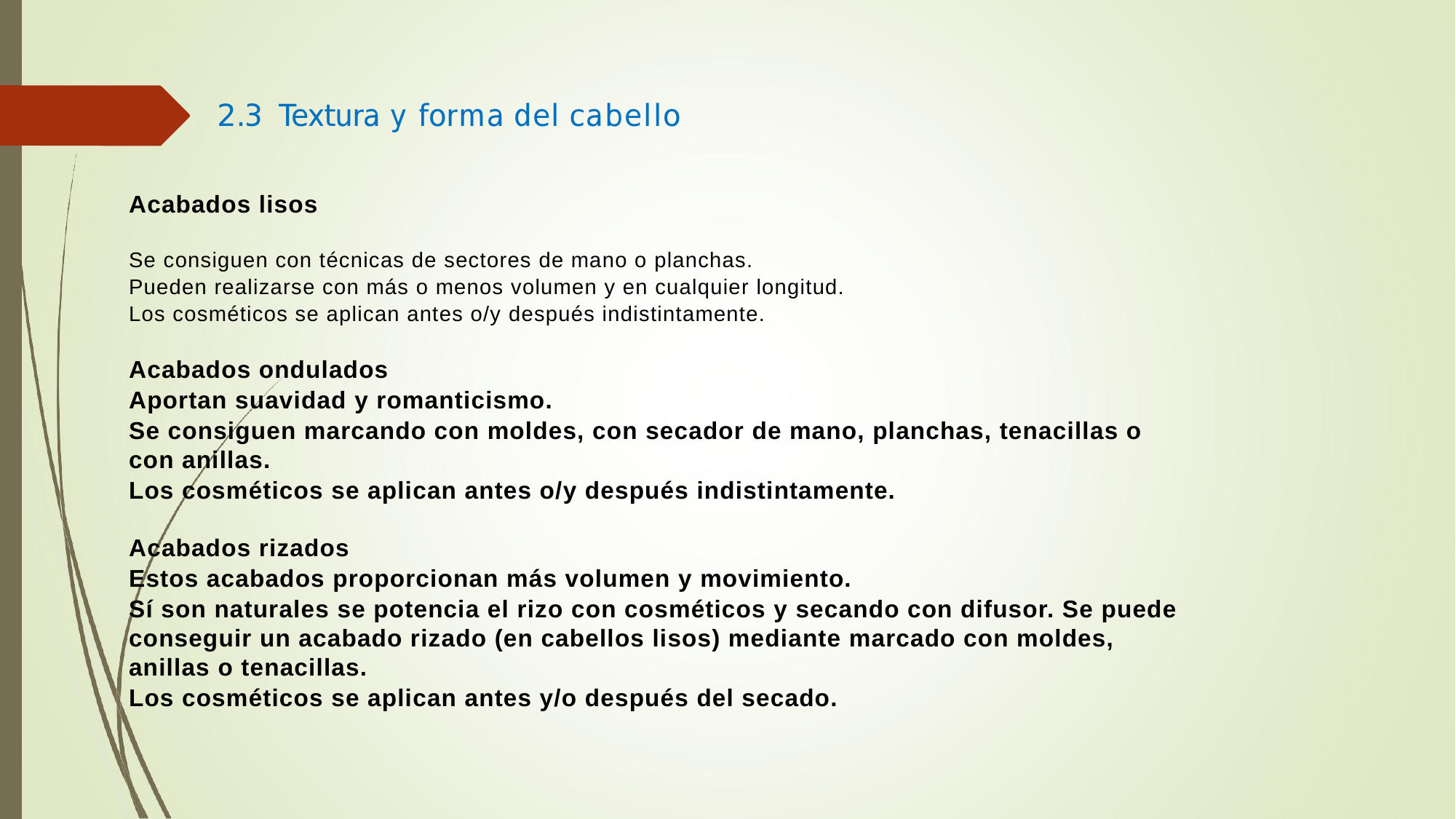

# 2.3	Textura y forma del cabello
Acabados lisos

Se consiguen con técnicas de sectores de mano o planchas.
Pueden realizarse con más o menos volumen y en cualquier longitud.
Los cosméticos se aplican antes o/y después indistintamente.

Acabados ondulados
Aportan suavidad y romanticismo.
Se consiguen marcando con moldes, con secador de mano, planchas, tenacillas o con anillas.
Los cosméticos se aplican antes o/y después indistintamente.

Acabados rizados
Estos acabados proporcionan más volumen y movimiento.
Sí son naturales se potencia el rizo con cosméticos y secando con difusor. Se puede conseguir un acabado rizado (en cabellos lisos) mediante marcado con moldes, anillas o tenacillas.
Los cosméticos se aplican antes y/o después del secado.